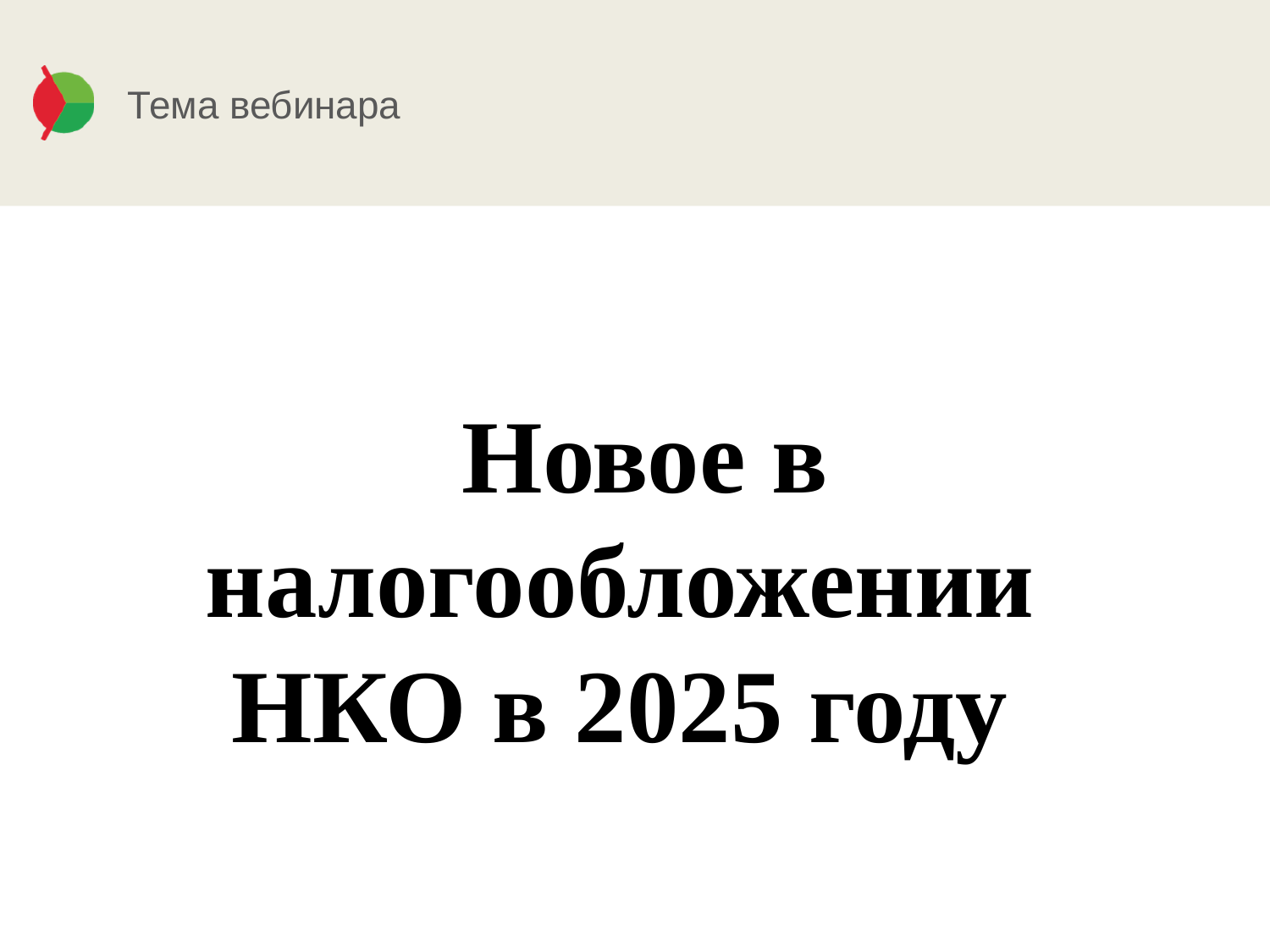

# Тема вебинара
Новое в налогообложении НКО в 2025 году